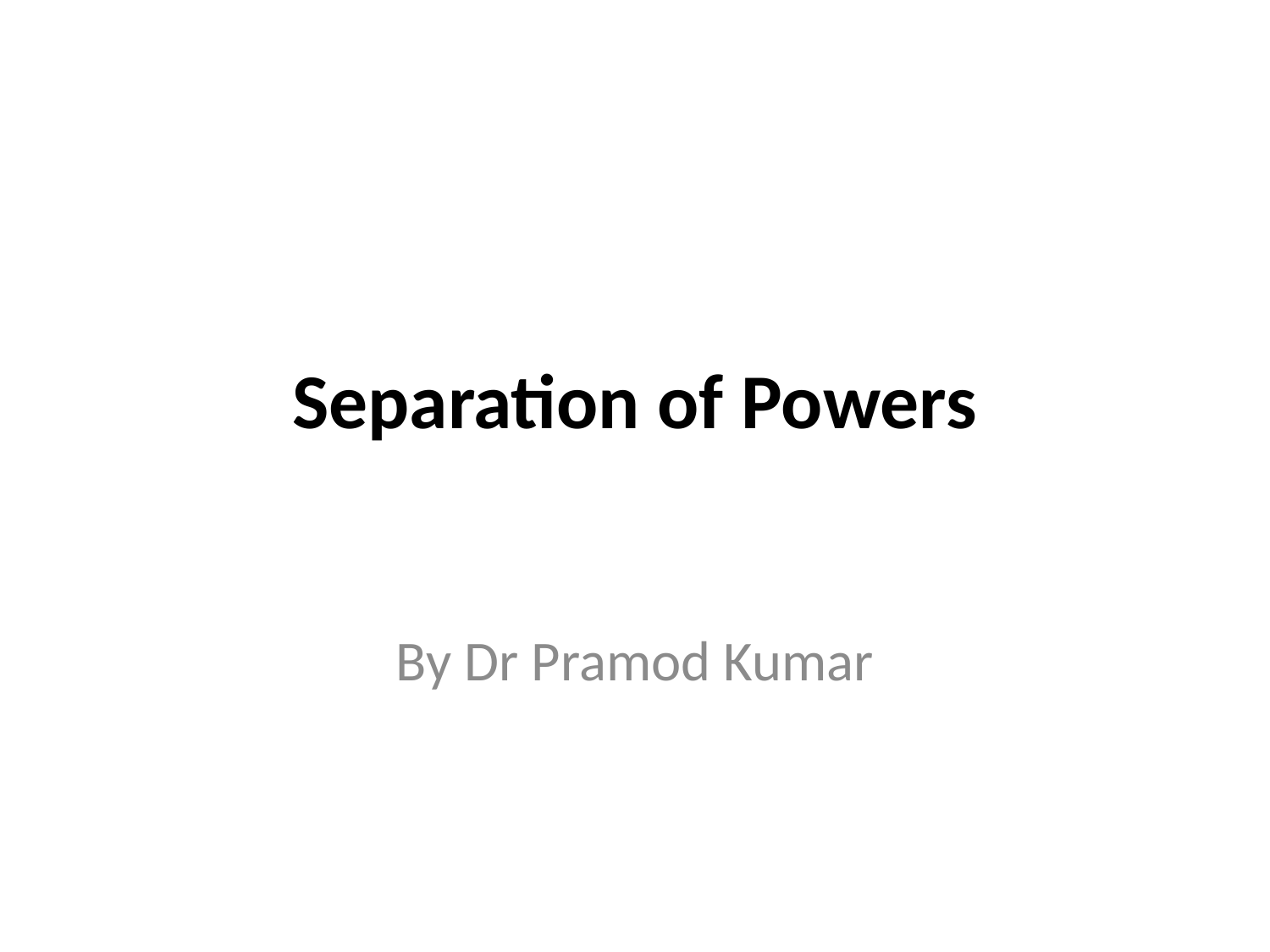

# Separation of Powers

By Dr Pramod Kumar